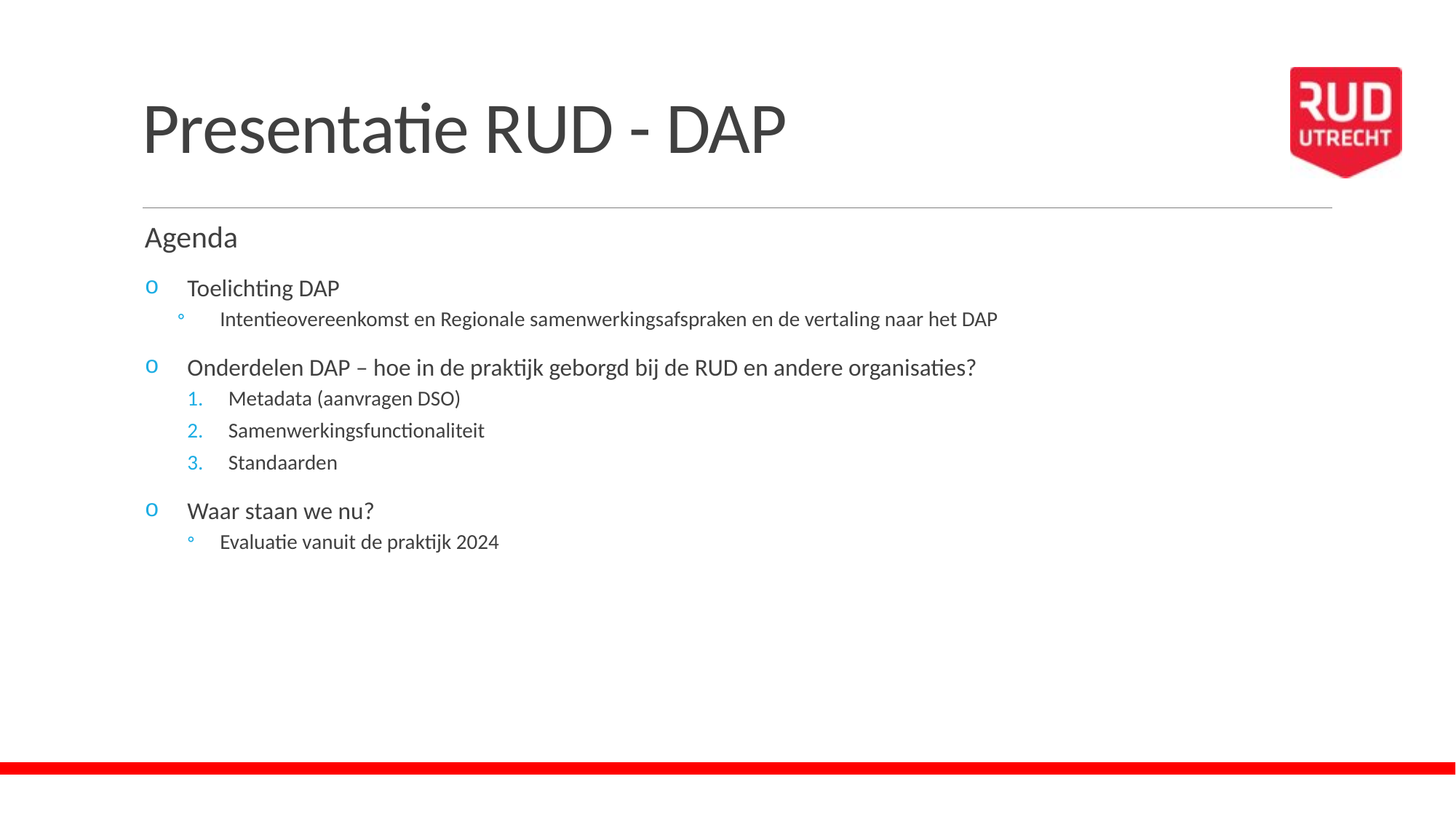

# Presentatie RUD - DAP
Agenda
Toelichting DAP
Intentieovereenkomst en Regionale samenwerkingsafspraken en de vertaling naar het DAP
Onderdelen DAP – hoe in de praktijk geborgd bij de RUD en andere organisaties?
Metadata (aanvragen DSO)
Samenwerkingsfunctionaliteit
Standaarden
Waar staan we nu?
Evaluatie vanuit de praktijk 2024